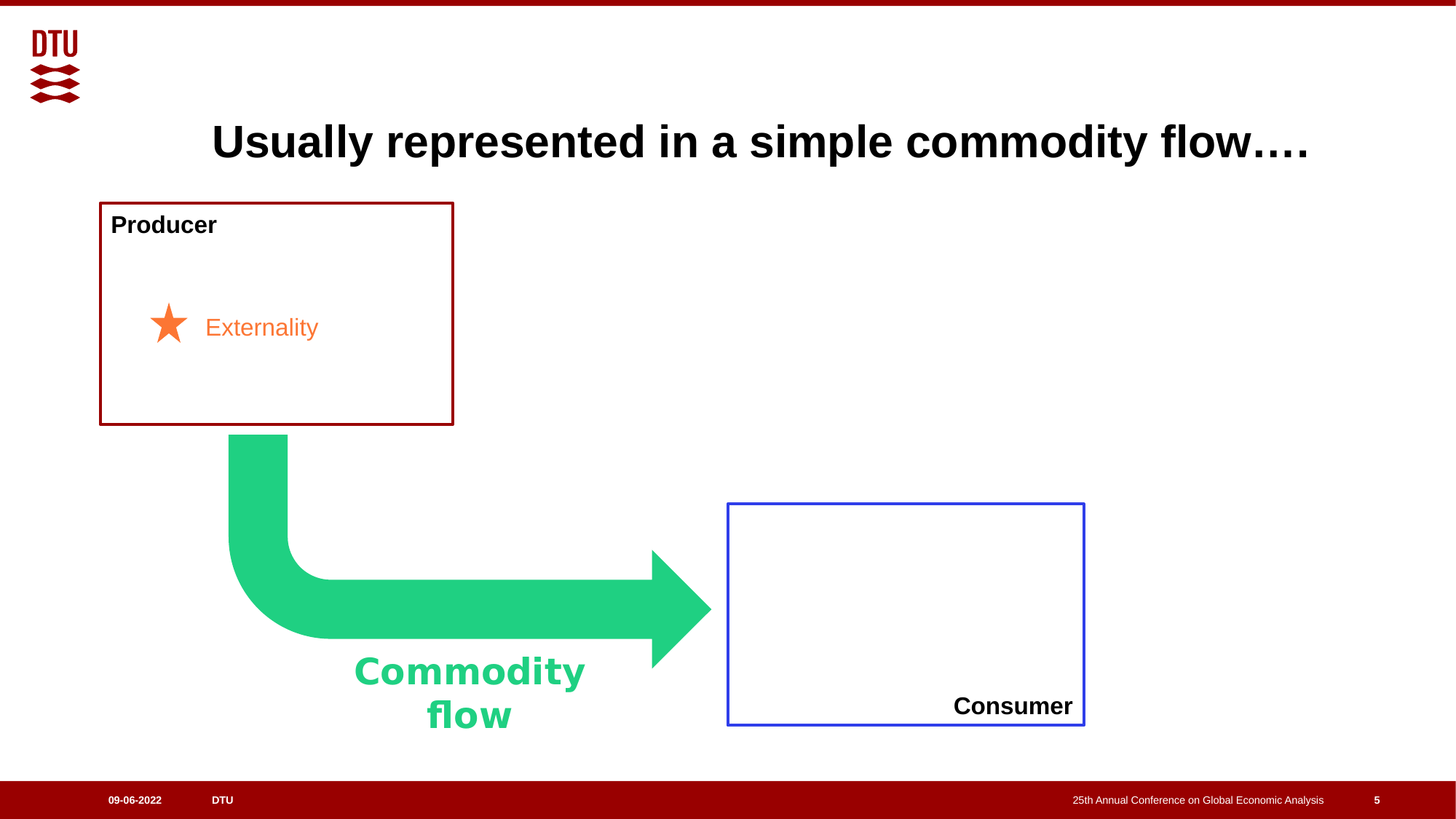

# Usually represented in a simple commodity flow….
Producer

Externality

Consumer
Commodity flow
5